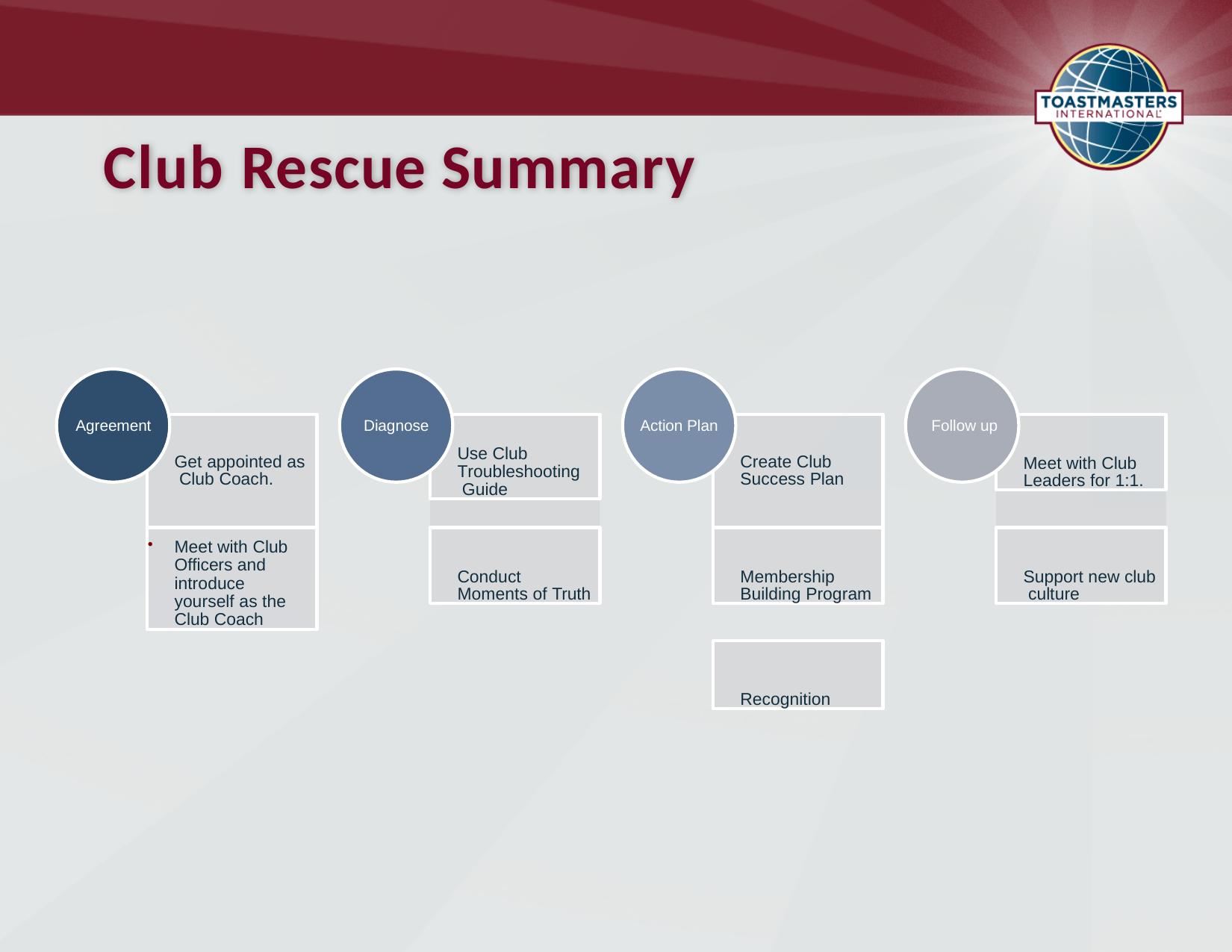

# Club Rescue Summary

Agreement
Diagnose
Action Plan
Follow up

Use Club  Troubleshooting  Guide

Meet with Club  Leaders for 1:1.

Get appointed as  Club Coach.
Create Club  Success Plan
Meet with Club  Officers and  introduce  yourself as the  Club Coach

Conduct  Moments of Truth

Membership  Building Program

Support new club  culture

Recognition